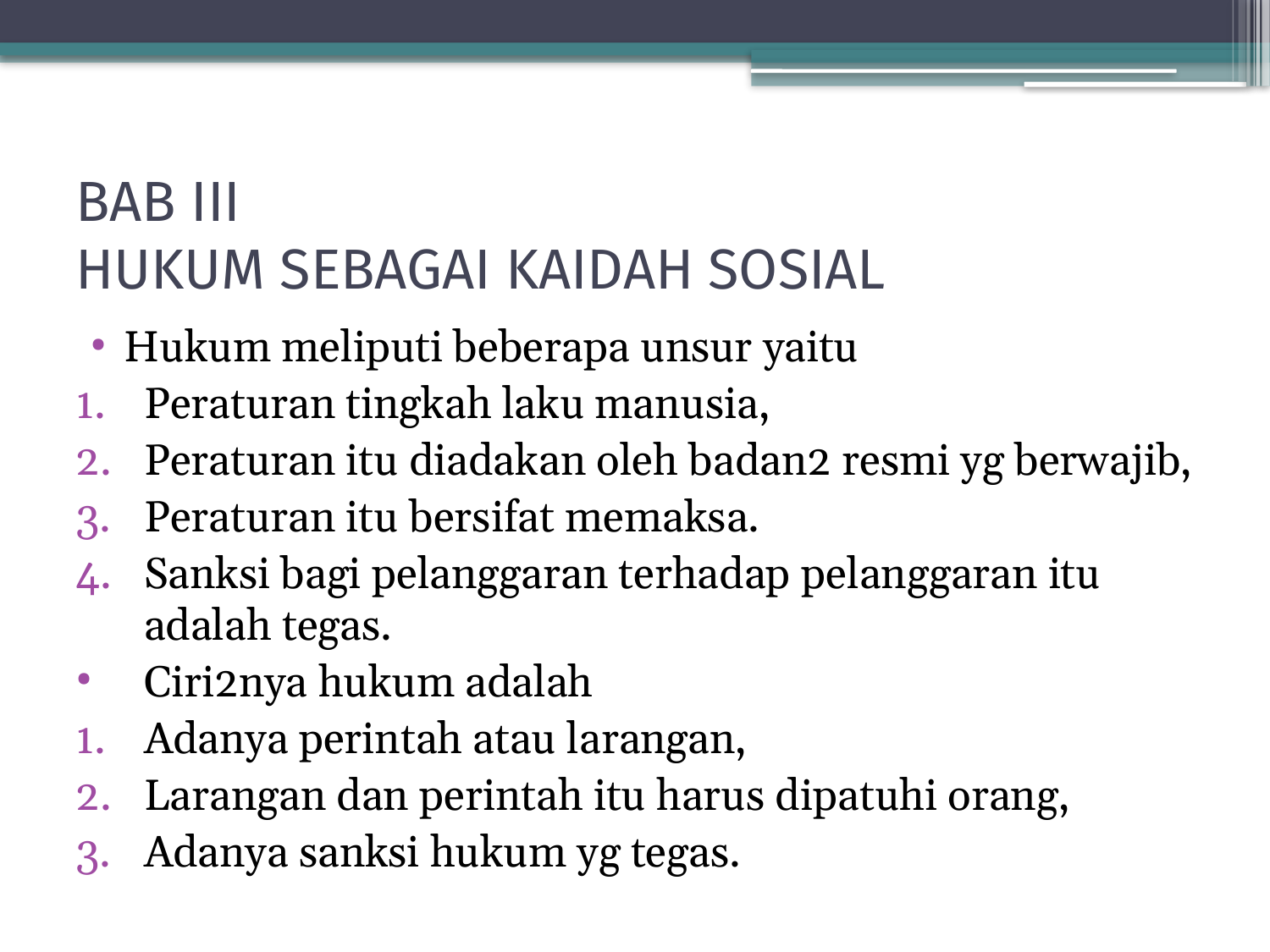

# BAB III HUKUM SEBAGAI KAIDAH SOSIAL
Hukum meliputi beberapa unsur yaitu
Peraturan tingkah laku manusia,
Peraturan itu diadakan oleh badan2 resmi yg berwajib,
Peraturan itu bersifat memaksa.
Sanksi bagi pelanggaran terhadap pelanggaran itu adalah tegas.
Ciri2nya hukum adalah
Adanya perintah atau larangan,
Larangan dan perintah itu harus dipatuhi orang,
Adanya sanksi hukum yg tegas.